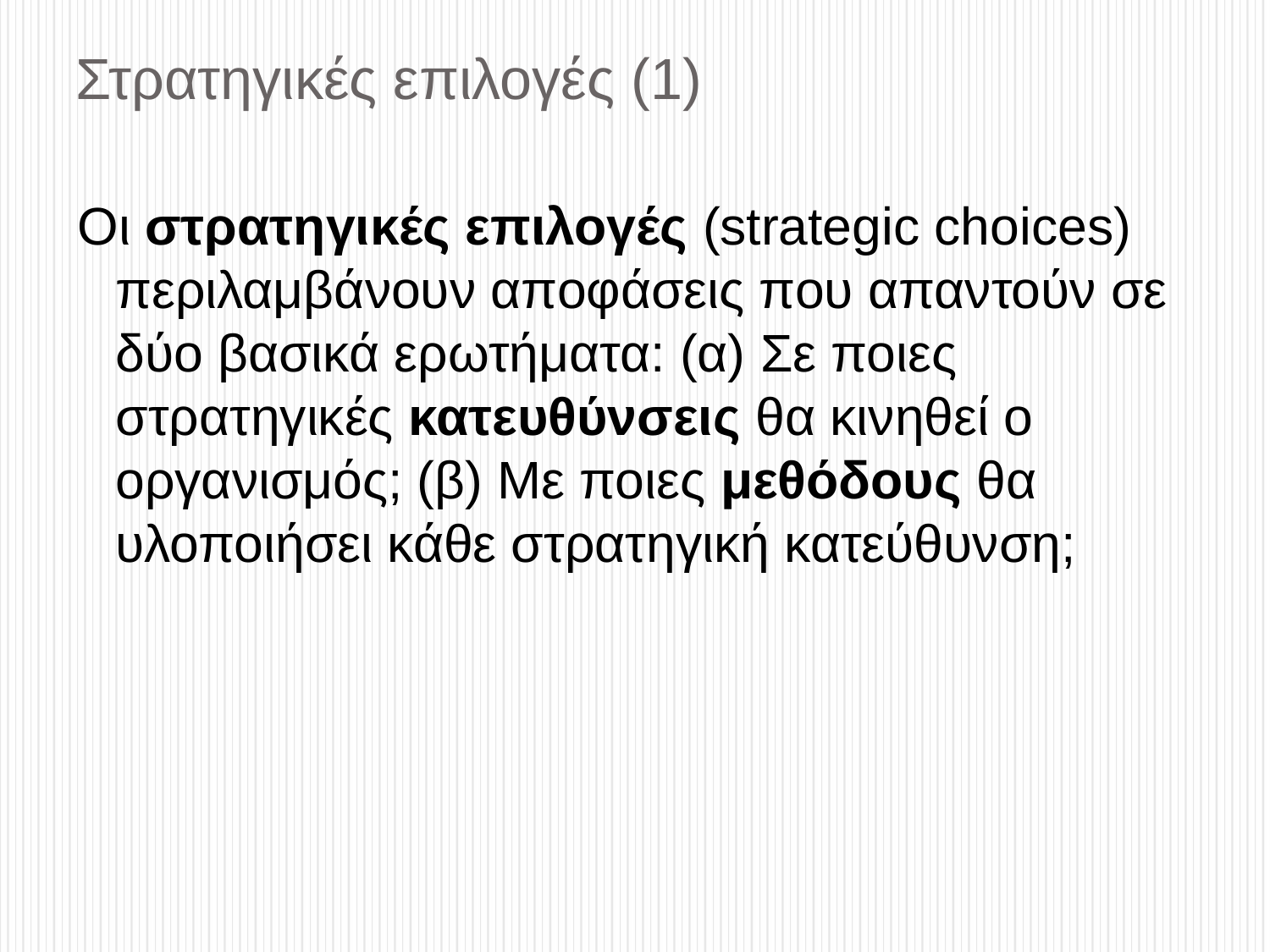

# Στρατηγικές επιλογές (1)
Οι στρατηγικές επιλογές (strategic choices) περιλαμβάνουν αποφάσεις που απαντούν σε δύο βασικά ερωτήματα: (α) Σε ποιες στρατηγικές κατευθύνσεις θα κινηθεί ο οργανισμός; (β) Με ποιες μεθόδους θα υλοποιήσει κάθε στρατηγική κατεύθυνση;